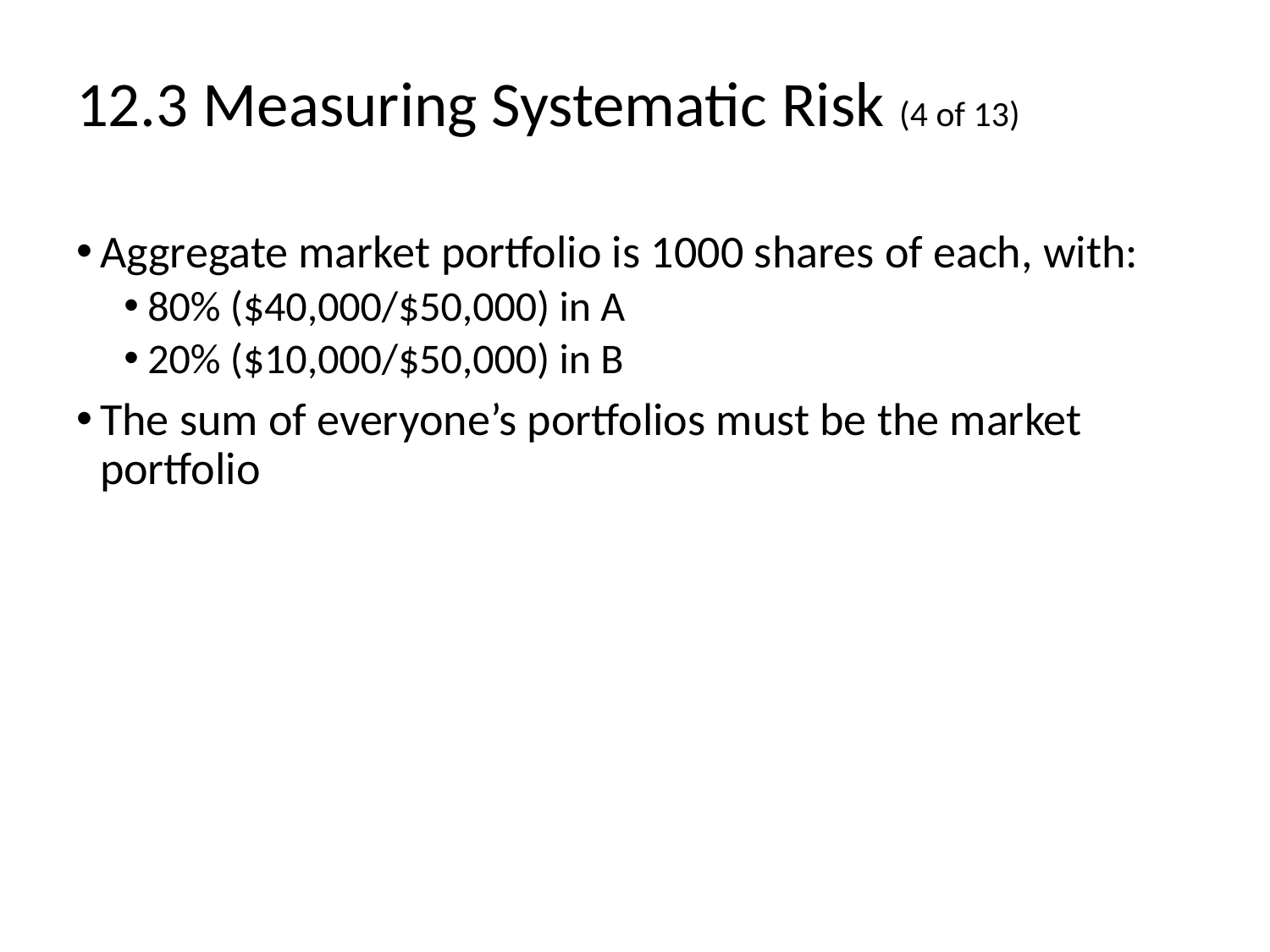

# 12.3 Measuring Systematic Risk (4 of 13)
Aggregate market portfolio is 1000 shares of each, with:
80% ($40,000/$50,000) in A
20% ($10,000/$50,000) in B
The sum of everyone’s portfolios must be the market portfolio